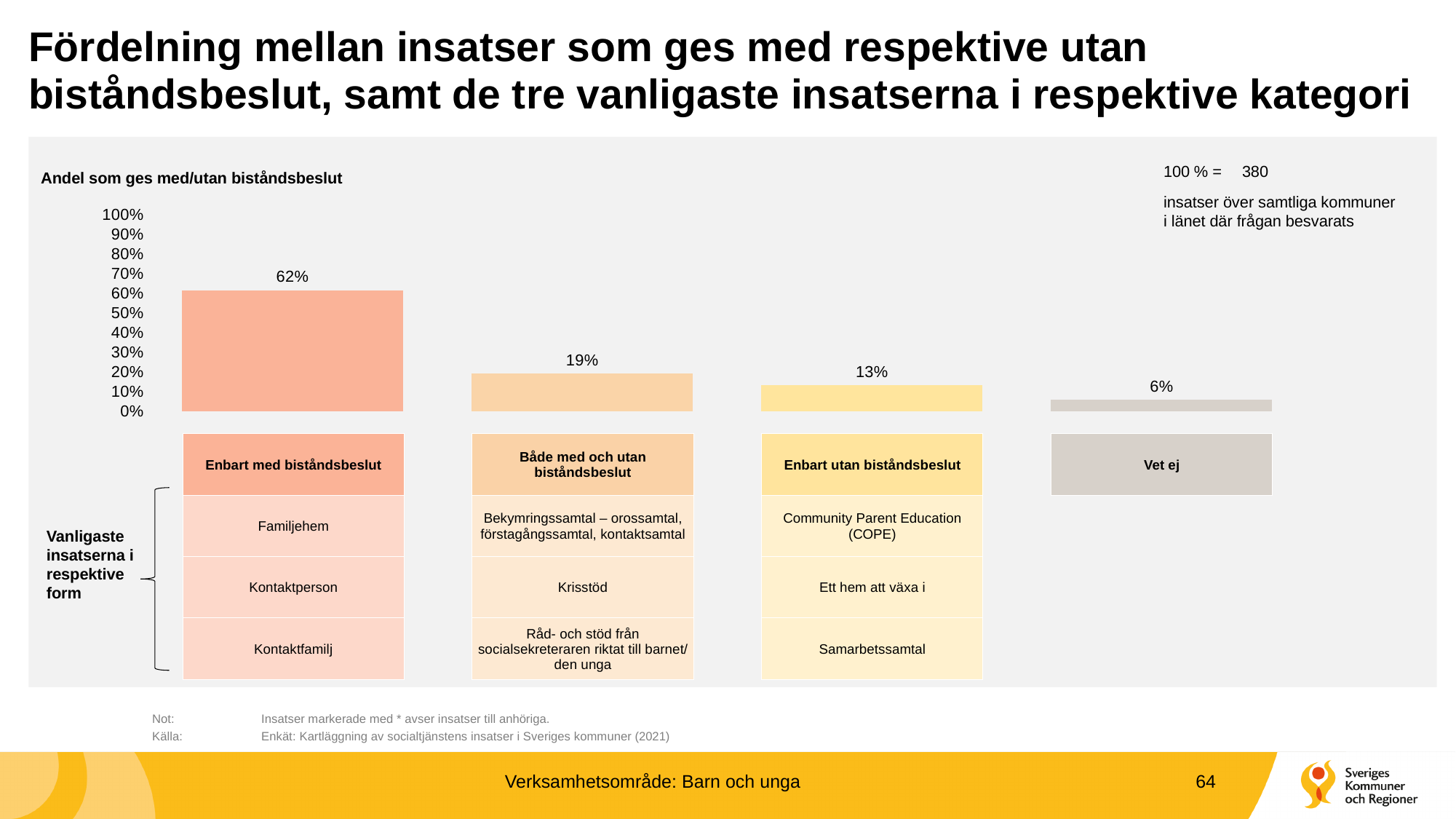

# Fördelning mellan insatser som ges med respektive utan biståndsbeslut, samt de tre vanligaste insatserna i respektive kategori
100 % =
380
Andel som ges med/utan biståndsbeslut

### Chart

| Category |  |
|---|---|
insatser över samtliga kommuner i länet där frågan besvarats
| Enbart med biståndsbeslut |  | Både med och utan biståndsbeslut |  | Enbart utan biståndsbeslut |  | Vet ej |
| --- | --- | --- | --- | --- | --- | --- |
| Familjehem |  | Bekymringssamtal – orossamtal, förstagångssamtal, kontaktsamtal |  | Community Parent Education (COPE) |  |  |
| Kontaktperson |  | Krisstöd |  | Ett hem att växa i |  |  |
| Kontaktfamilj |  | Råd- och stöd från socialsekreteraren riktat till barnet/ den unga |  | Samarbetssamtal |  |  |

Vanligaste insatserna i respektive form
	Not: 	Insatser markerade med * avser insatser till anhöriga.
	Källa:	Enkät: Kartläggning av socialtjänstens insatser i Sveriges kommuner (2021)
Verksamhetsområde: Barn och unga
64